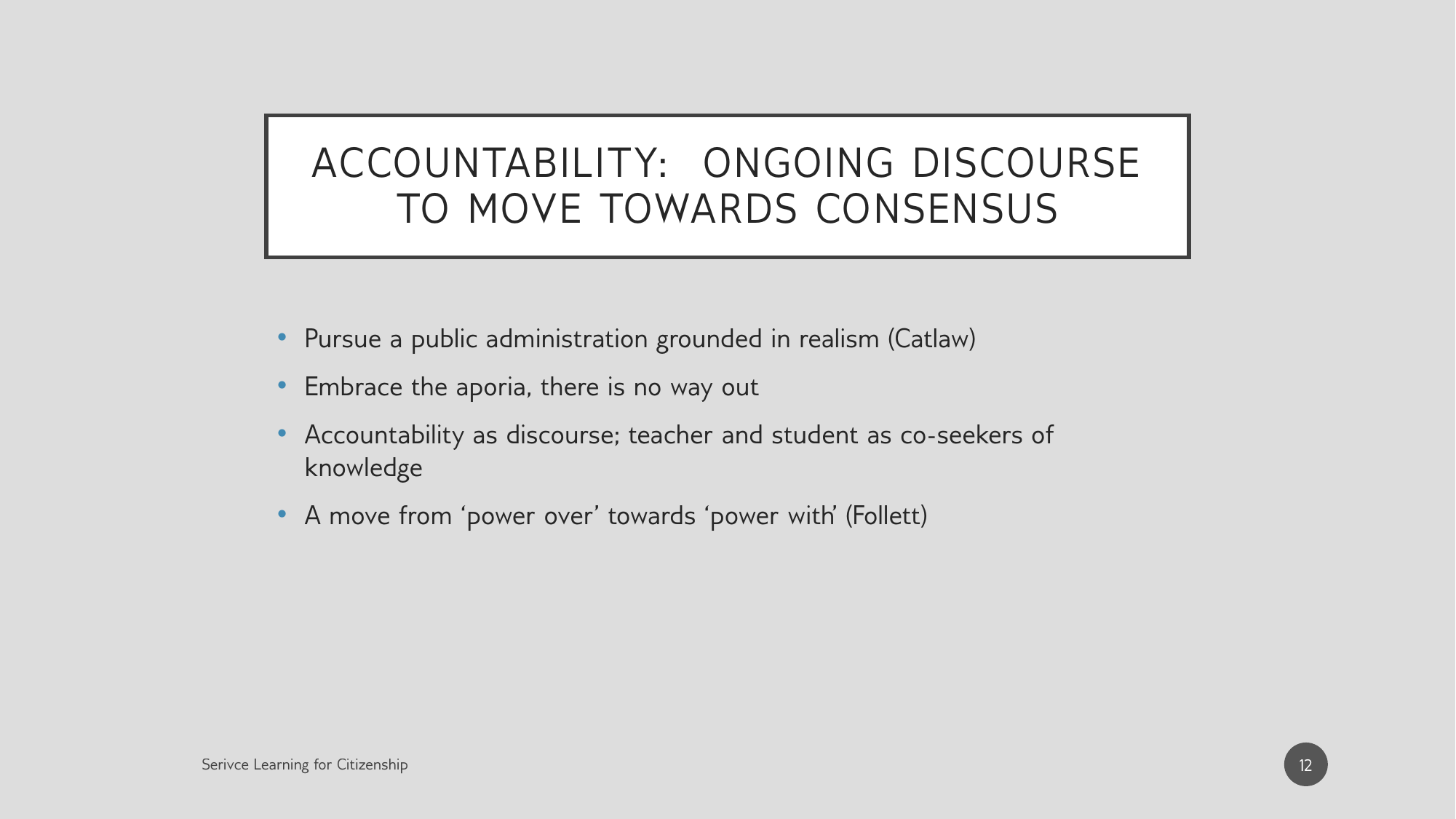

# Accountability:  Ongoing Discourse to Move Towards Consensus
Pursue a public administration grounded in realism (Catlaw)
Embrace the aporia, there is no way out
Accountability as discourse; teacher and student as co-seekers of knowledge
A move from ‘power over’ towards ‘power with’ (Follett)
12
Serivce Learning for Citizenship